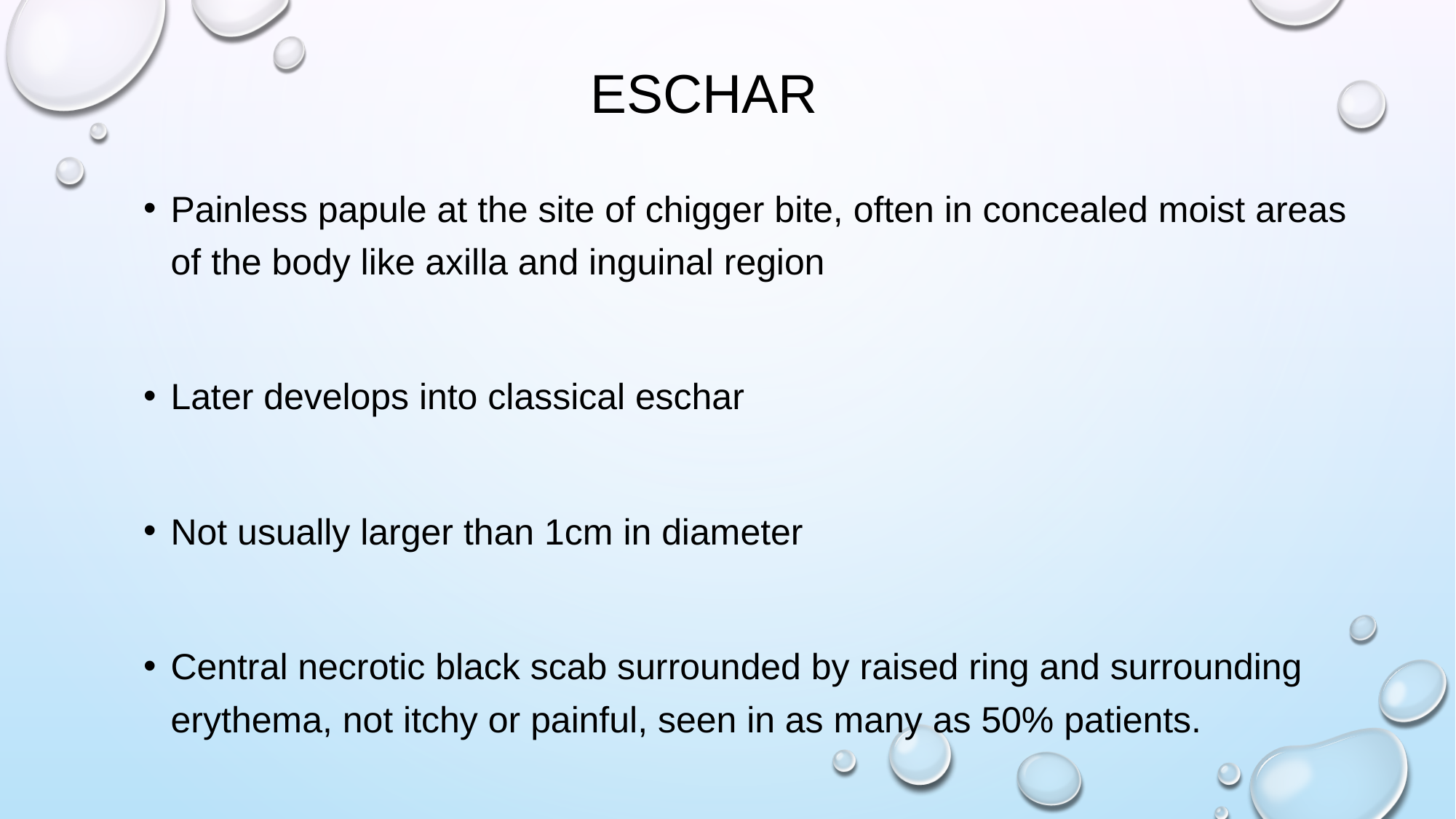

# eschar
Painless papule at the site of chigger bite, often in concealed moist areas of the body like axilla and inguinal region

Later develops into classical eschar

Not usually larger than 1cm in diameter

Central necrotic black scab surrounded by raised ring and surrounding erythema, not itchy or painful, seen in as many as 50% patients.